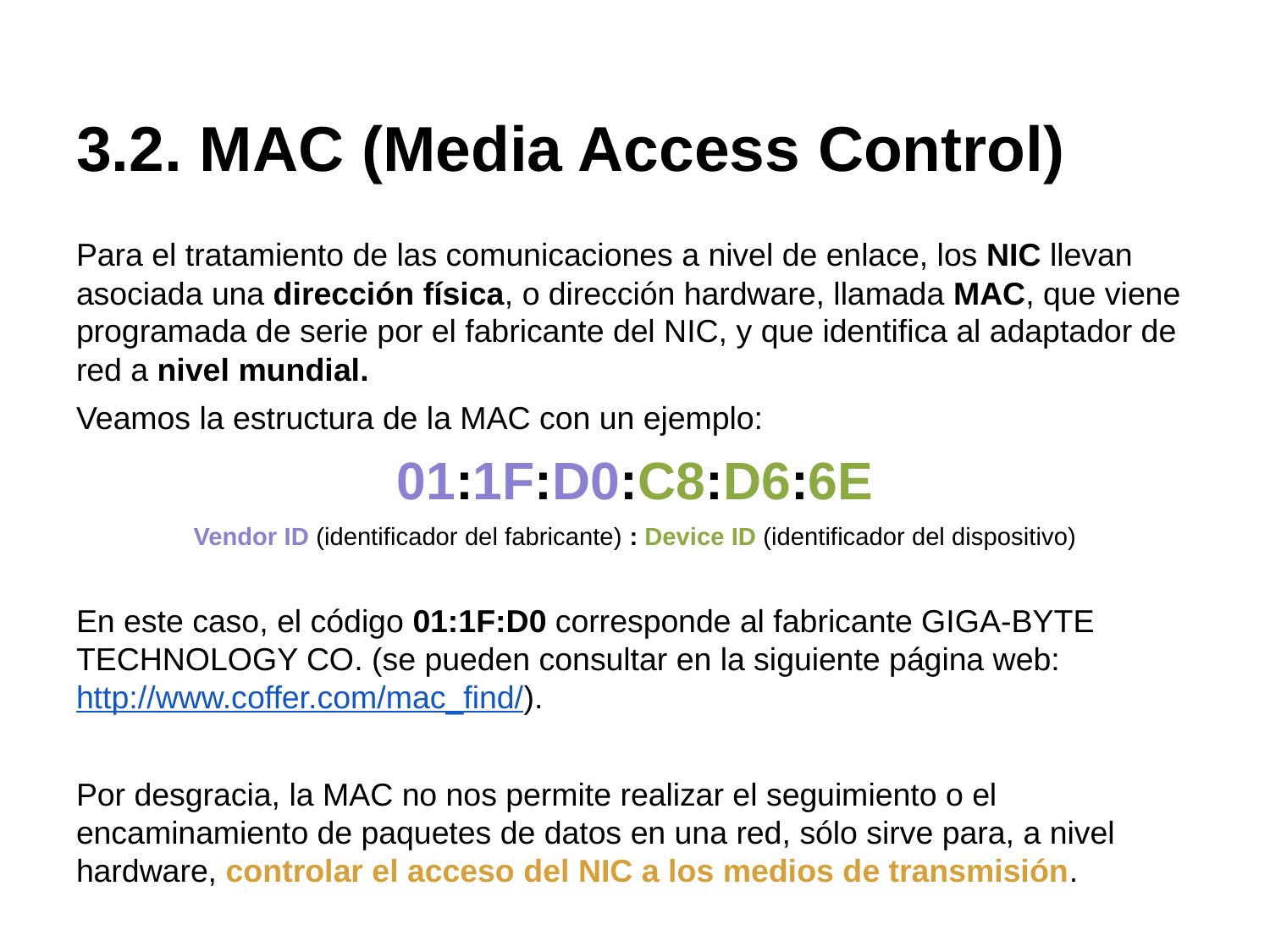

# 3.2. MAC (Media Access Control)
Para el tratamiento de las comunicaciones a nivel de enlace, los NIC llevan asociada una dirección física, o dirección hardware, llamada MAC, que viene programada de serie por el fabricante del NIC, y que identifica al adaptador de red a nivel mundial.
Veamos la estructura de la MAC con un ejemplo:
01:1F:D0:C8:D6:6E
Vendor ID (identificador del fabricante) : Device ID (identificador del dispositivo)

En este caso, el código 01:1F:D0 corresponde al fabricante GIGA-BYTE TECHNOLOGY CO. (se pueden consultar en la siguiente página web: http://www.coffer.com/mac_find/).

Por desgracia, la MAC no nos permite realizar el seguimiento o el encaminamiento de paquetes de datos en una red, sólo sirve para, a nivel hardware, controlar el acceso del NIC a los medios de transmisión.